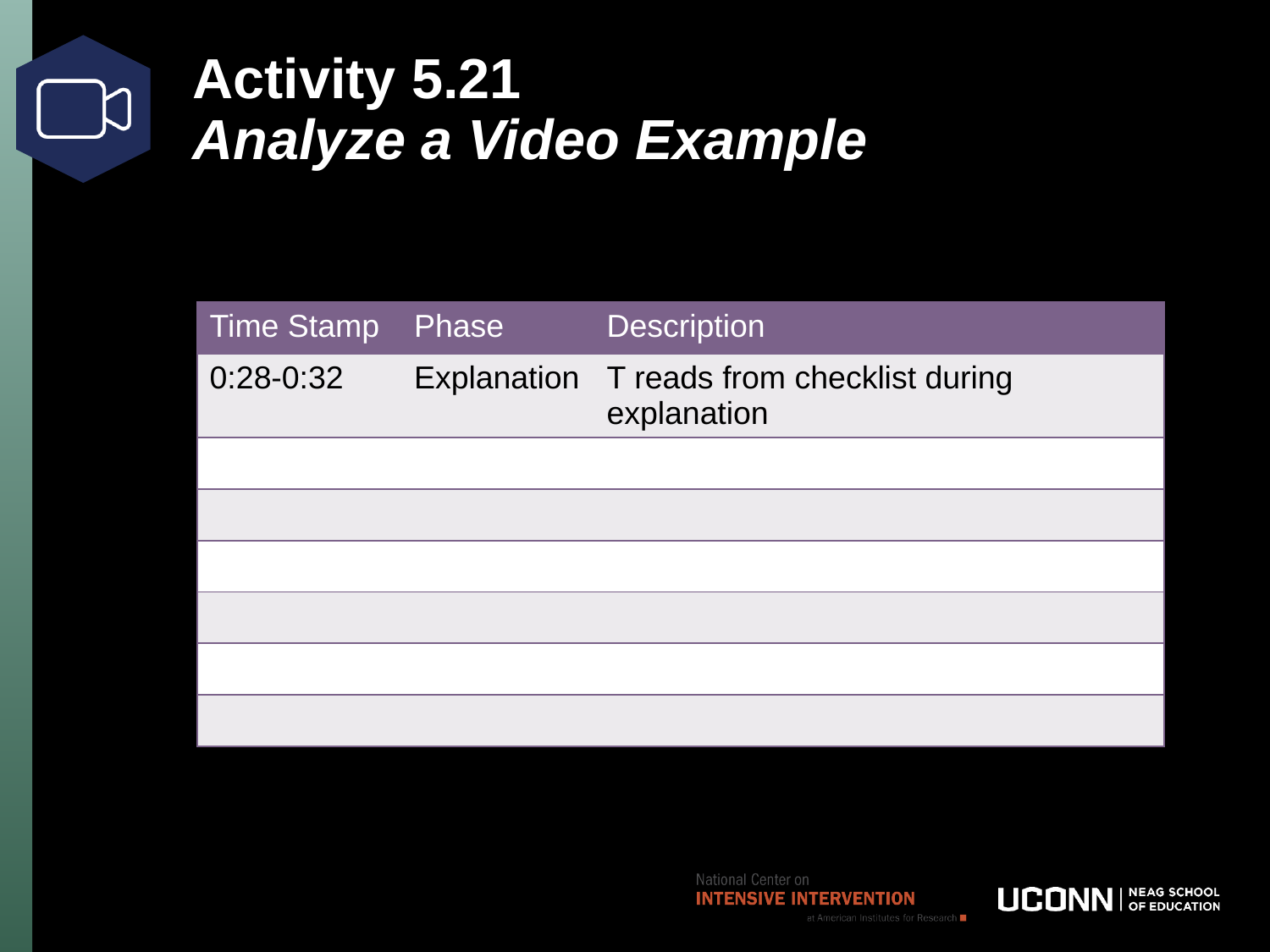

# Activity 5.21 Analyze a Video Example
| Time Stamp | Phase | Description |
| --- | --- | --- |
| 0:28-0:32 | Explanation | T reads from checklist during explanation |
|  |  |  |
|  |  |  |
|  |  |  |
|  |  |  |
|  |  |  |
|  |  |  |